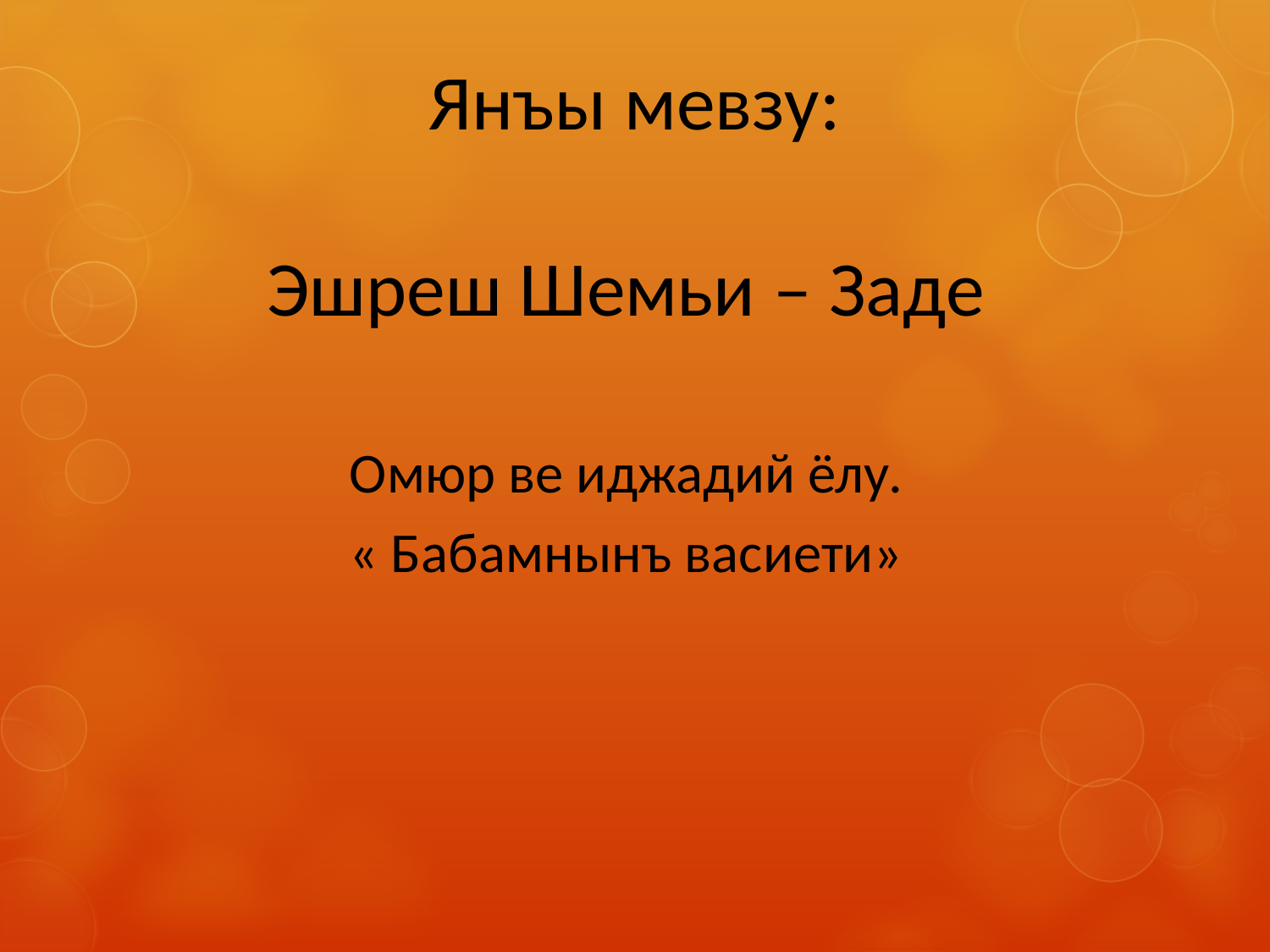

Янъы мевзу:

Эшреш Шемьи – Заде
Омюр ве иджадий ёлу.
« Бабамнынъ васиети»